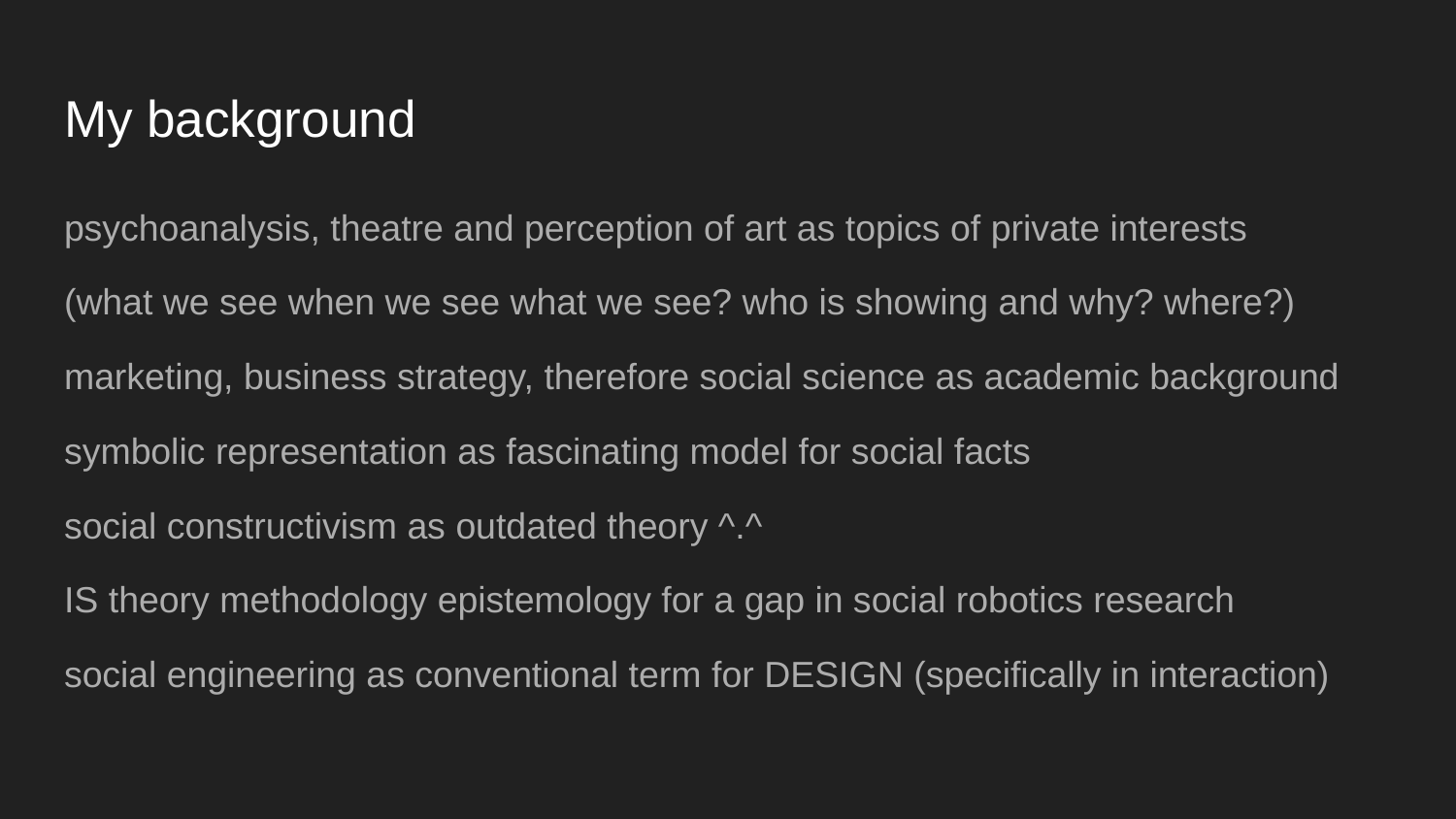

# My background
psychoanalysis, theatre and perception of art as topics of private interests
(what we see when we see what we see? who is showing and why? where?)
marketing, business strategy, therefore social science as academic background
symbolic representation as fascinating model for social facts
social constructivism as outdated theory ^.^
IS theory methodology epistemology for a gap in social robotics research
social engineering as conventional term for DESIGN (specifically in interaction)